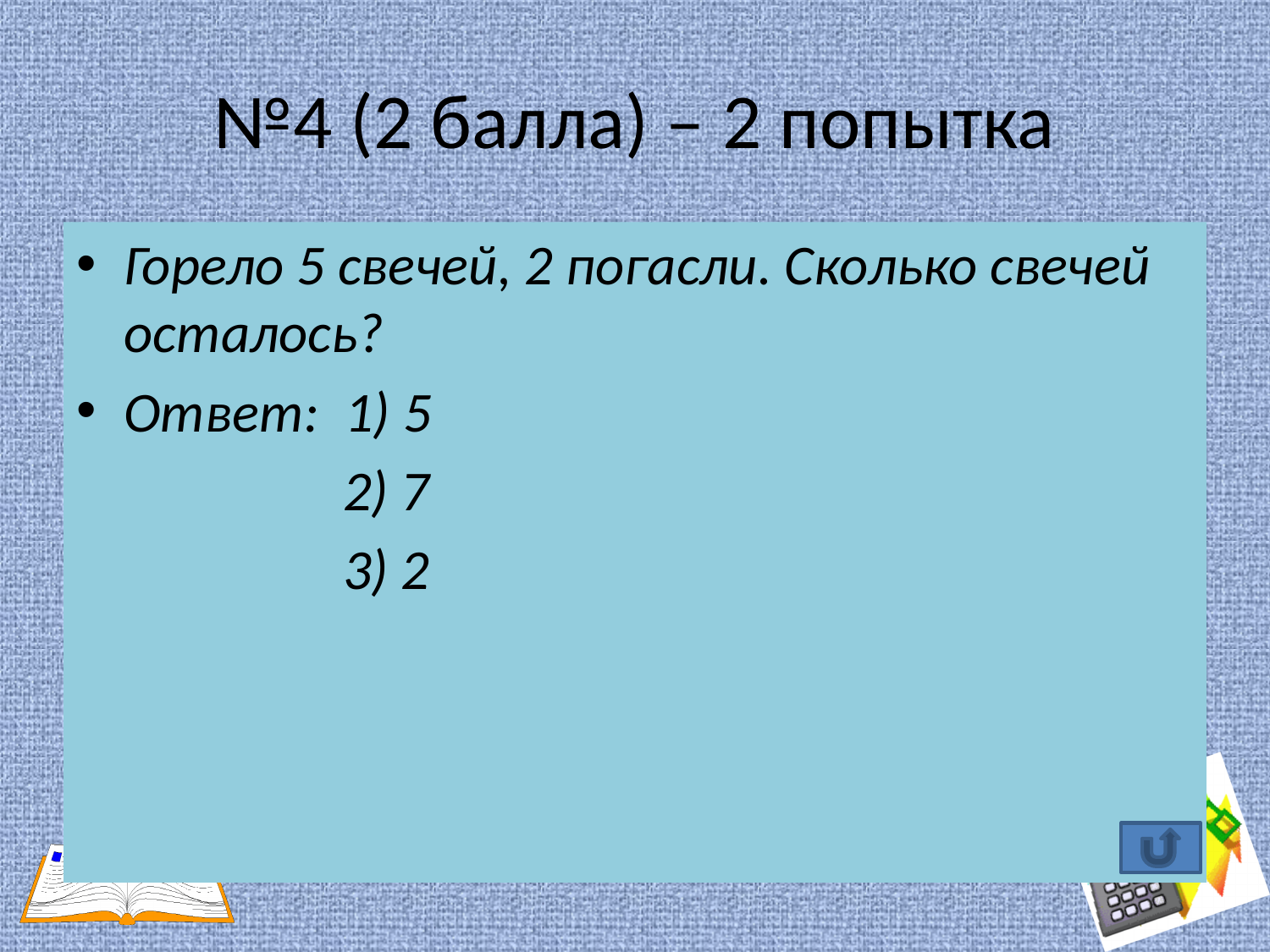

# №4 (2 балла) – 2 попытка
Горело 5 свечей, 2 погасли. Сколько свечей осталось?
Ответ:  1) 5
                     2) 7
                     3) 2